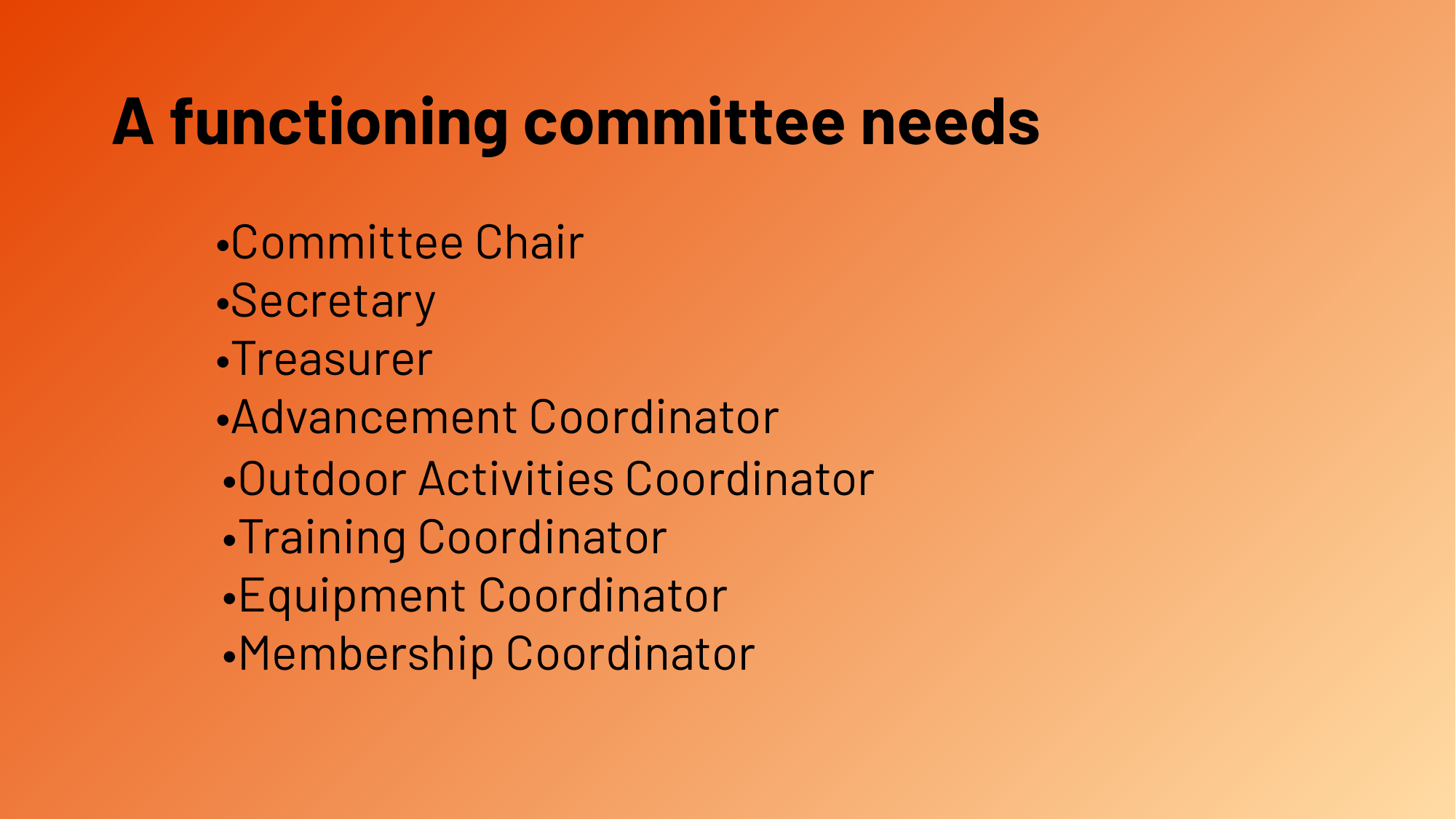

# A functioning committee needs
•Committee Chair
•Secretary
•Treasurer
•Advancement Coordinator

•Outdoor Activities Coordinator
•Training Coordinator
•Equipment Coordinator
•Membership Coordinator